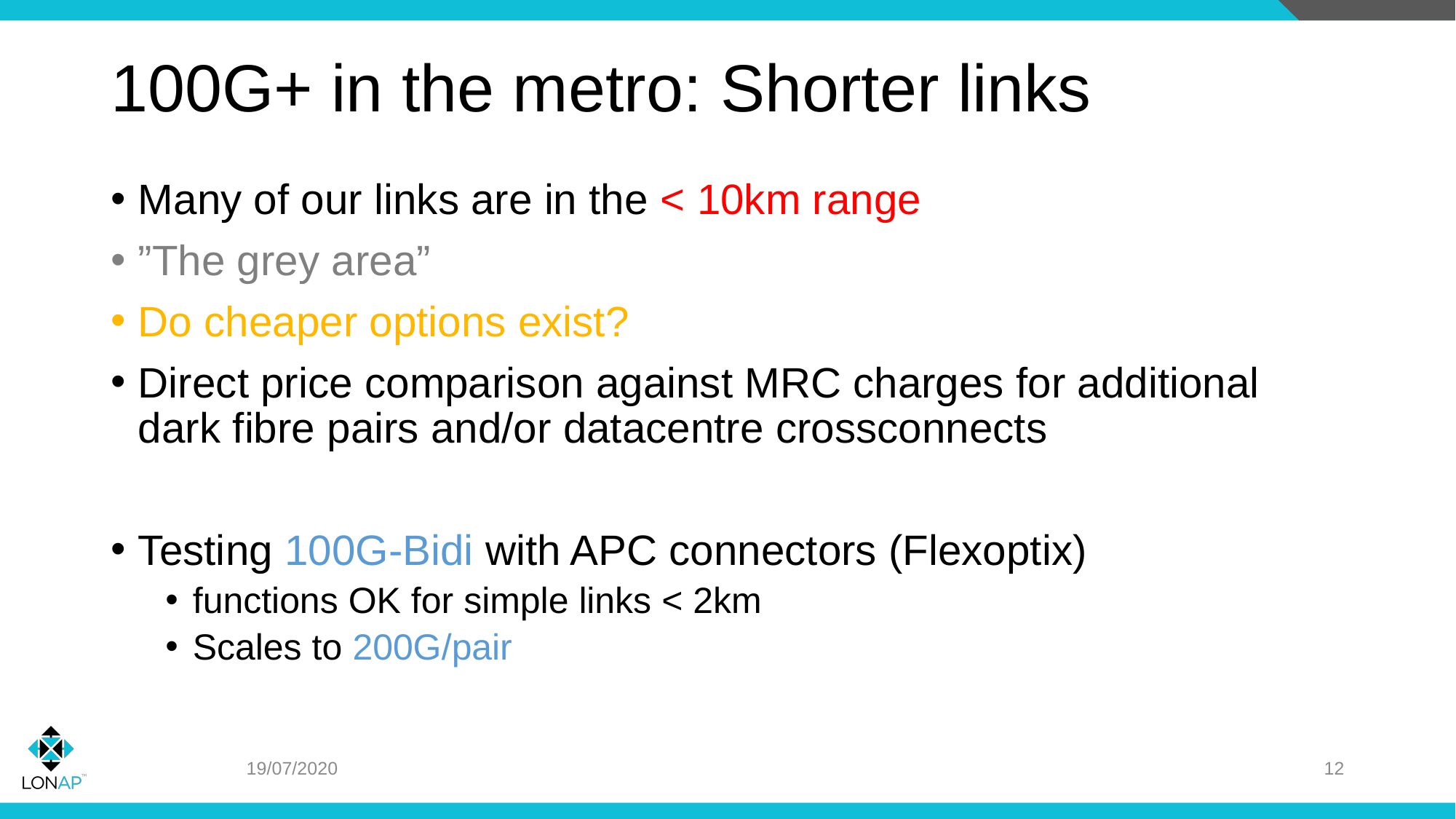

# 100G+ in the metro: Shorter links
Many of our links are in the < 10km range
”The grey area”
Do cheaper options exist?
Direct price comparison against MRC charges for additional dark fibre pairs and/or datacentre crossconnects

Testing 100G-Bidi with APC connectors (Flexoptix)
functions OK for simple links < 2km
Scales to 200G/pair

19/07/2020

12